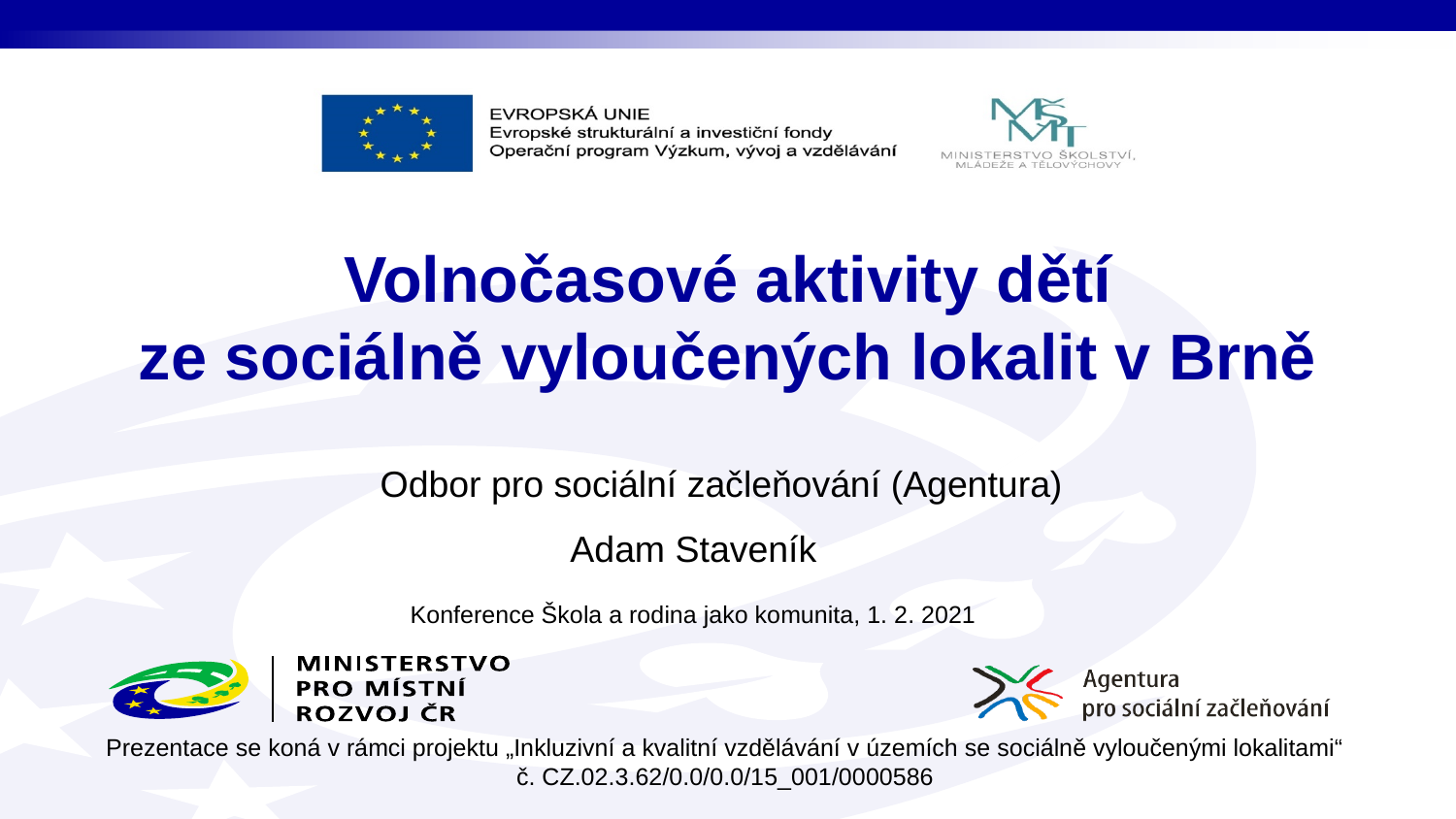

# Volnočasové aktivity dětí ze sociálně vyloučených lokalit v Brně
Adam Staveník

Konference Škola a rodina jako komunita, 1. 2. 2021